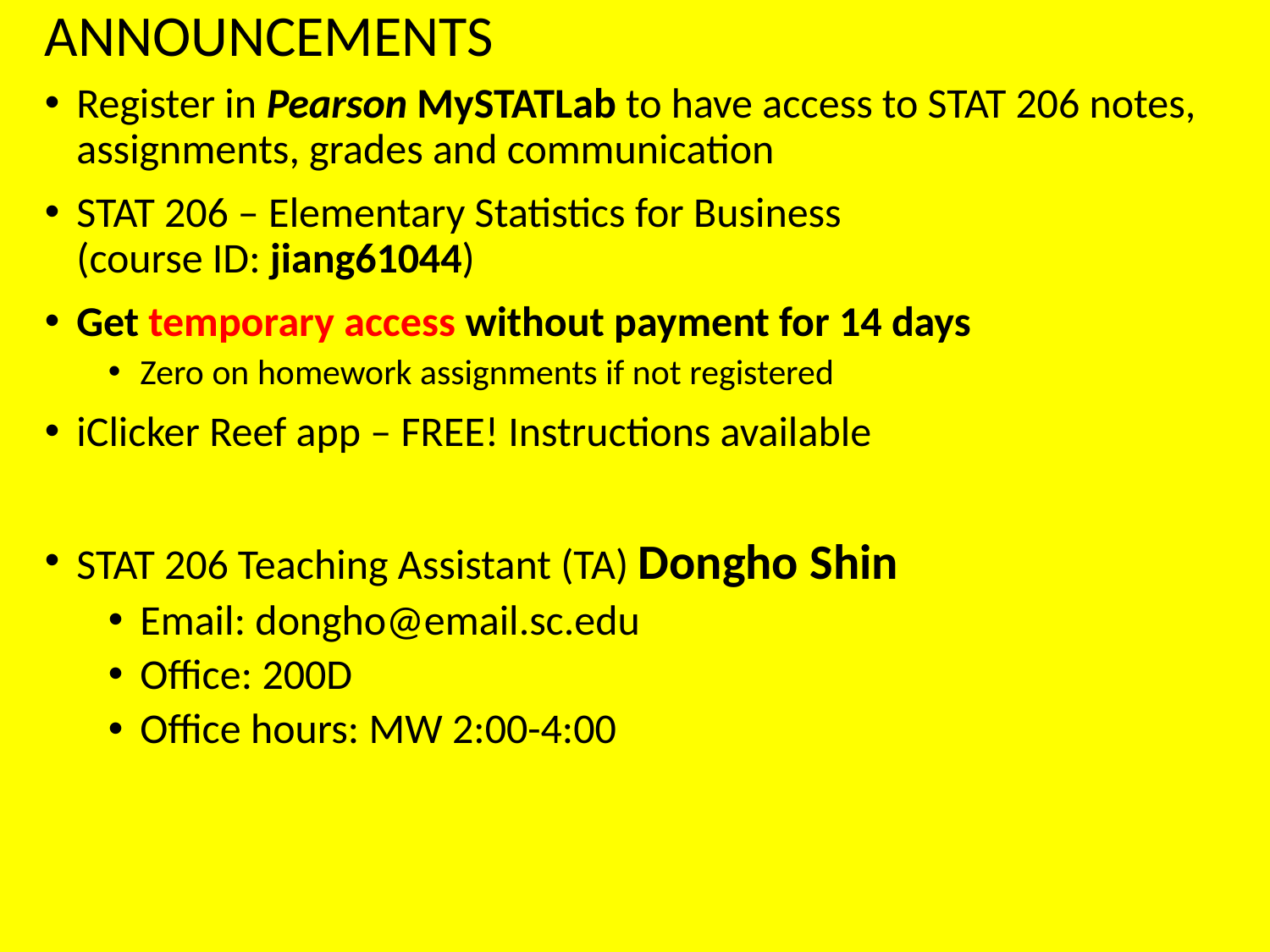

# ANNOUNCEMENTS
Register in Pearson MySTATLab to have access to STAT 206 notes, assignments, grades and communication
STAT 206 – Elementary Statistics for Business
(course ID: jiang61044)
Get temporary access without payment for 14 days
Zero on homework assignments if not registered
iClicker Reef app – FREE! Instructions available

STAT 206 Teaching Assistant (TA) Dongho Shin
Email: dongho@email.sc.edu
Office: 200D
Office hours: MW 2:00-4:00